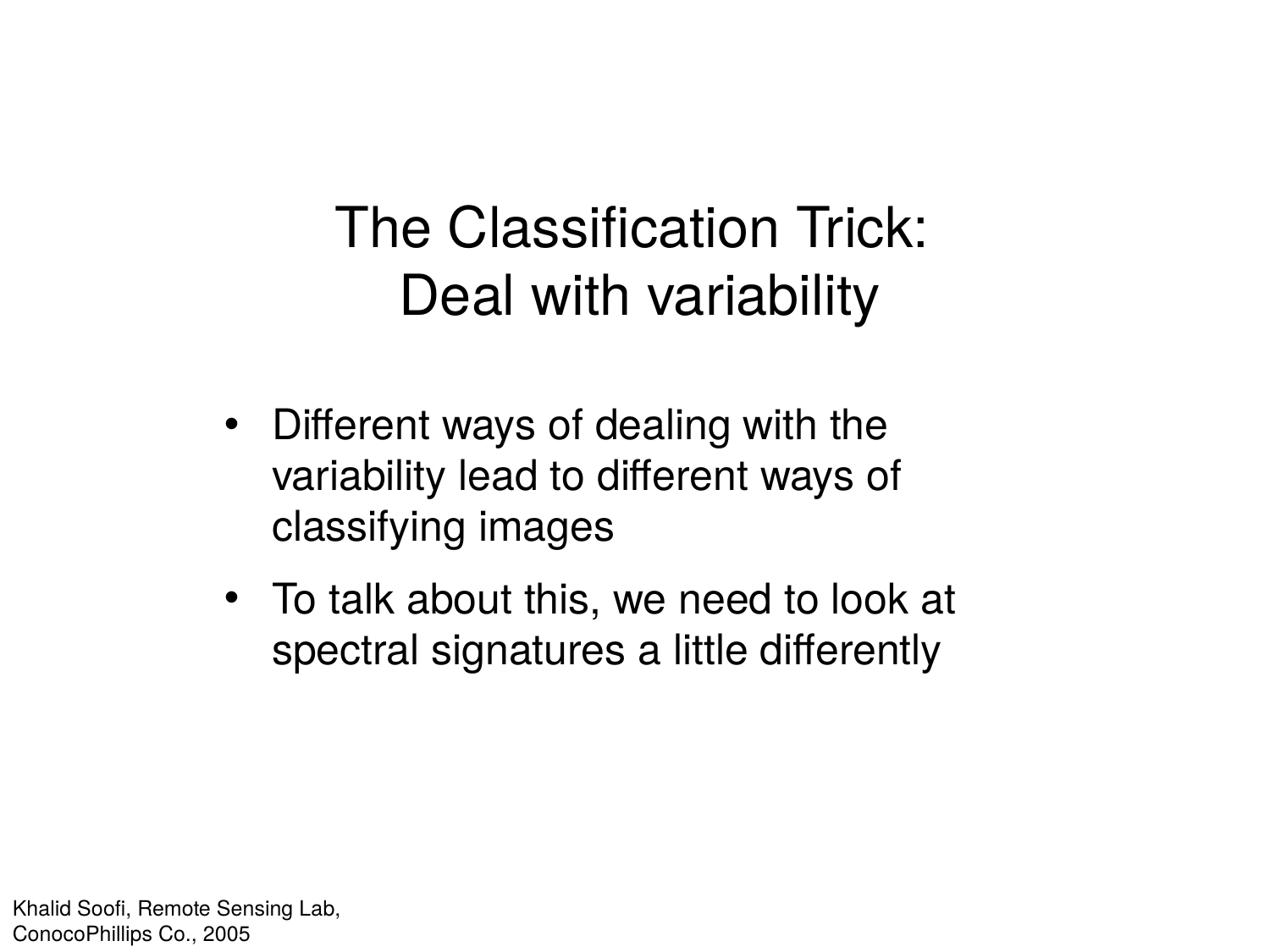

# The Classification Trick: Deal with variability
Different ways of dealing with the variability lead to different ways of classifying images
To talk about this, we need to look at spectral signatures a little differently
Khalid Soofi, Remote Sensing Lab, ConocoPhillips Co., 2005